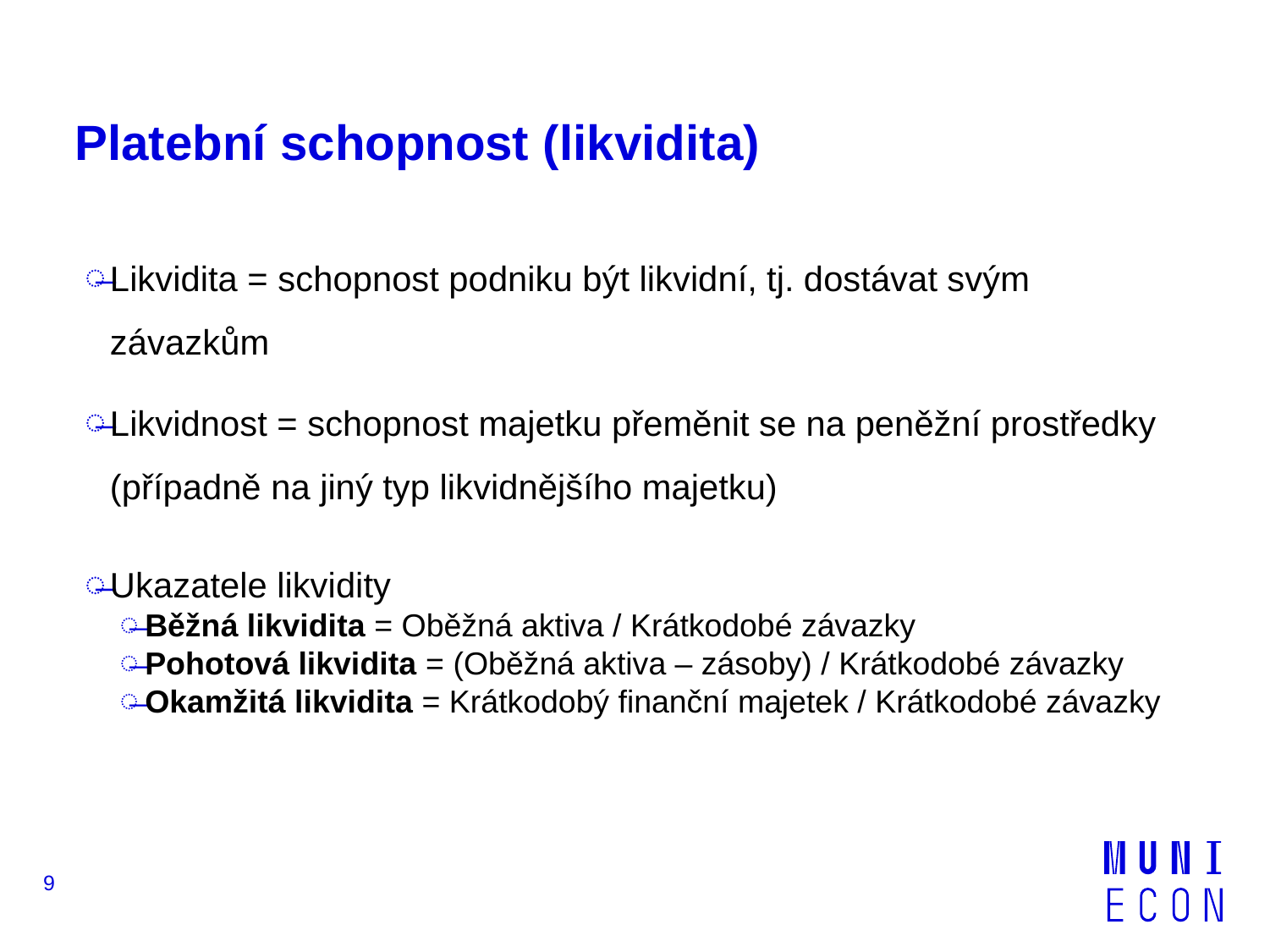

# Platební schopnost (likvidita)
Likvidita = schopnost podniku být likvidní, tj. dostávat svým závazkům
Likvidnost = schopnost majetku přeměnit se na peněžní prostředky (případně na jiný typ likvidnějšího majetku)
Ukazatele likvidity
Běžná likvidita = Oběžná aktiva / Krátkodobé závazky
Pohotová likvidita = (Oběžná aktiva – zásoby) / Krátkodobé závazky
Okamžitá likvidita = Krátkodobý finanční majetek / Krátkodobé závazky

9